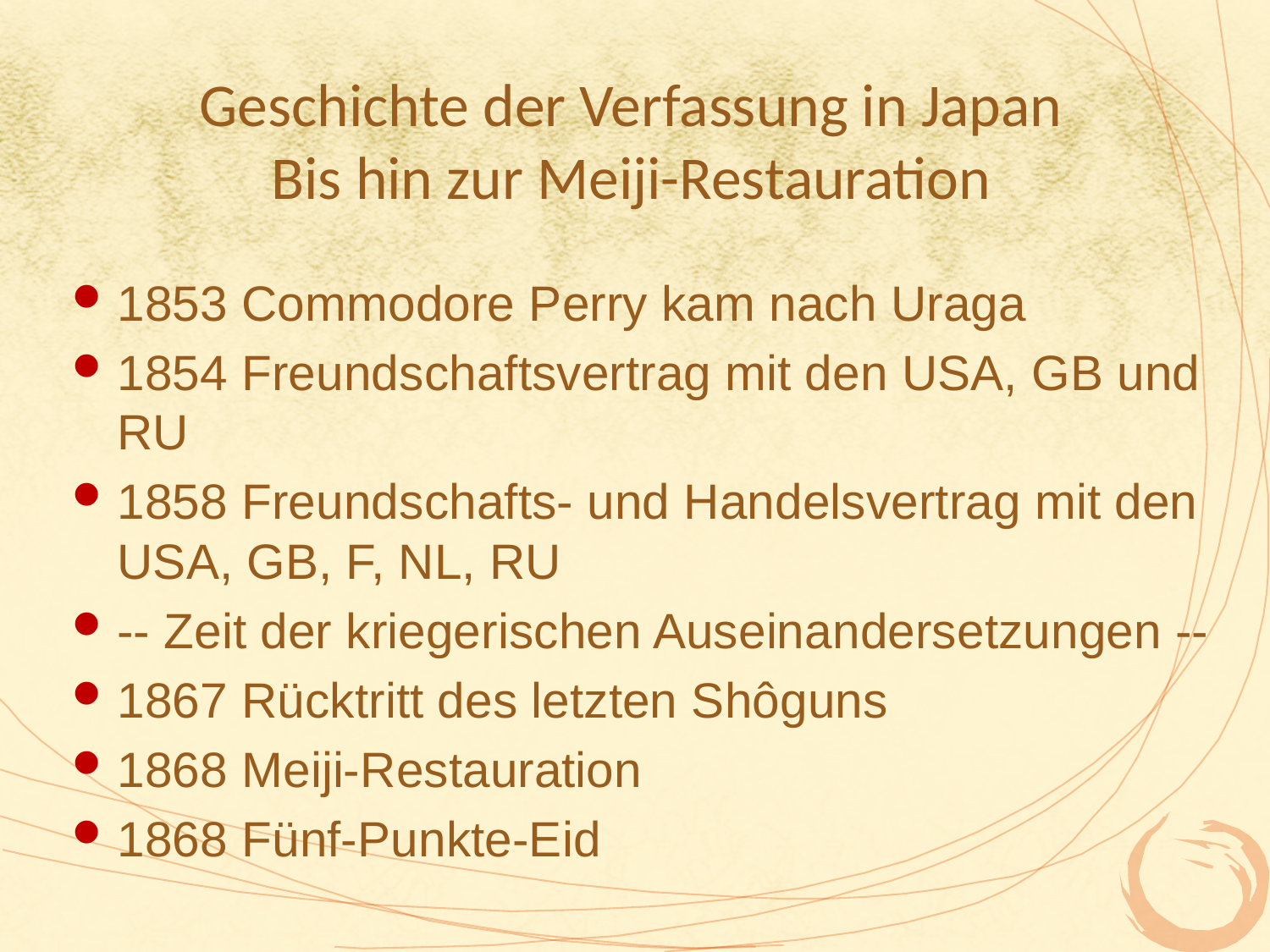

# Geschichte der Verfassung in Japan Bis hin zur Meiji-Restauration
1853 Commodore Perry kam nach Uraga
1854 Freundschaftsvertrag mit den USA, GB und RU
1858 Freundschafts- und Handelsvertrag mit den USA, GB, F, NL, RU
-- Zeit der kriegerischen Auseinandersetzungen --
1867 Rücktritt des letzten Shôguns
1868 Meiji-Restauration
1868 Fünf-Punkte-Eid